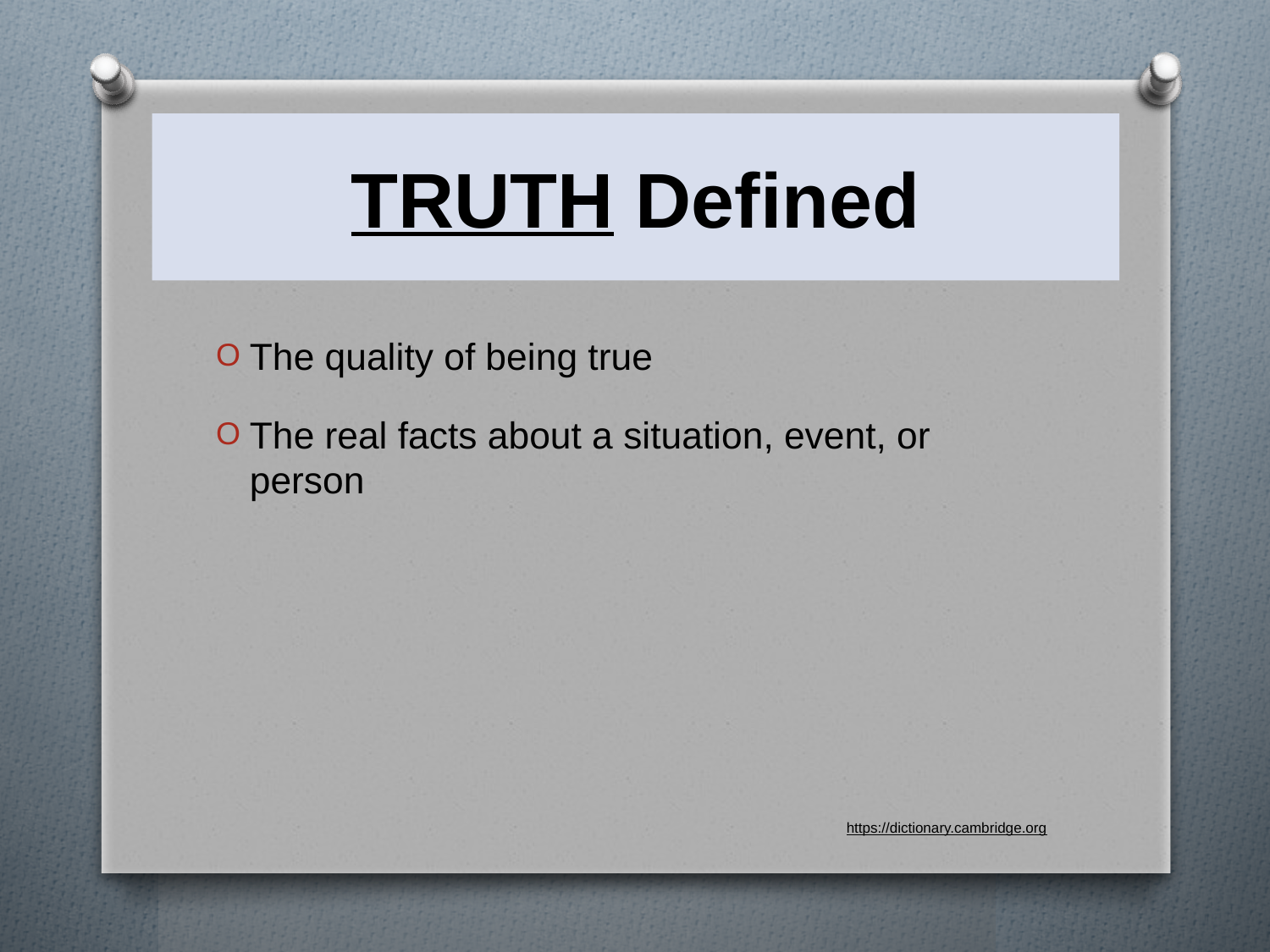

# TRUTH Defined
The quality of being true

The real facts about a situation, event, or person

https://dictionary.cambridge.org